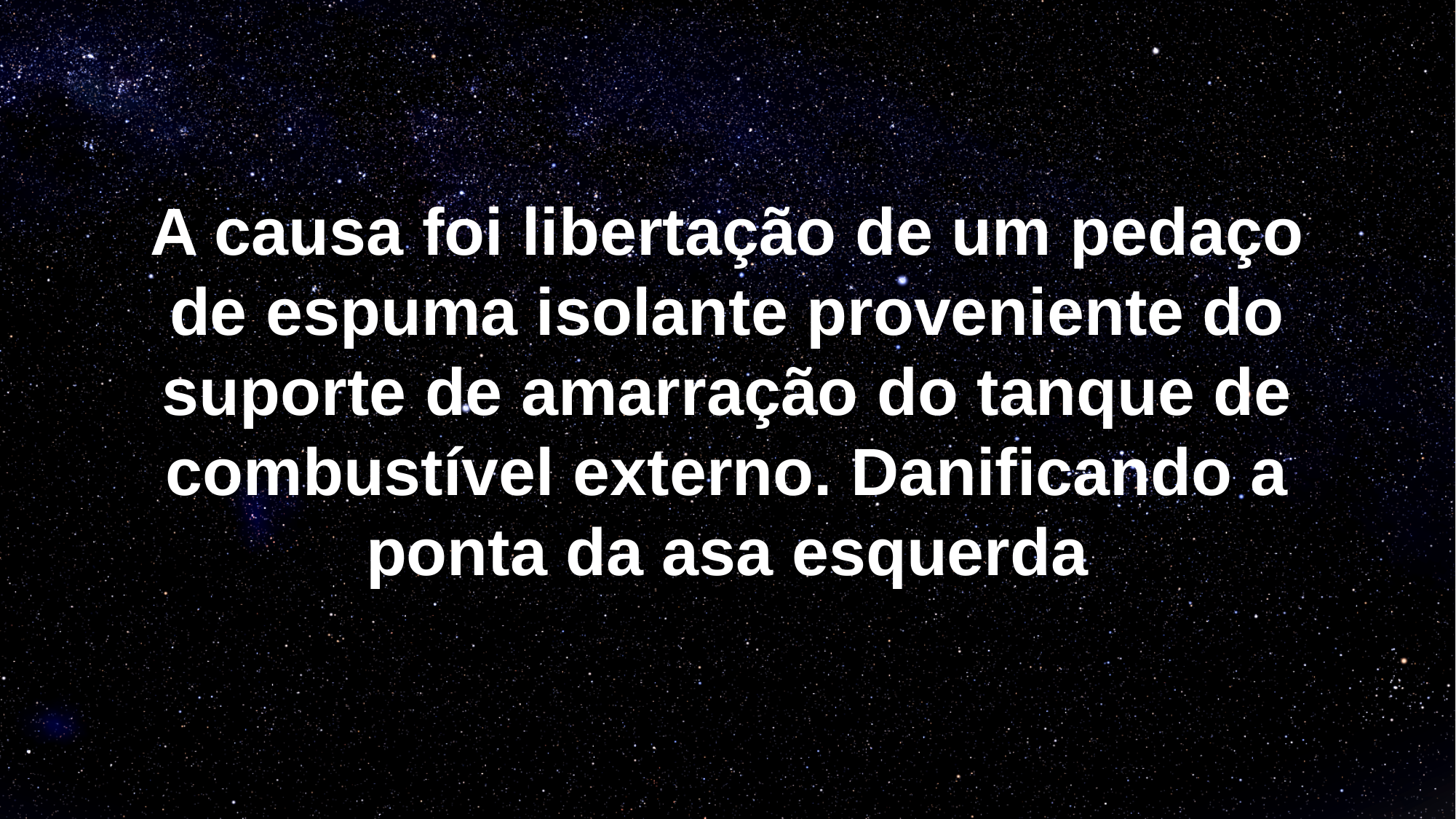

# A causa foi libertação de um pedaço de espuma isolante proveniente do suporte de amarração do tanque de combustível externo. Danificando a ponta da asa esquerda